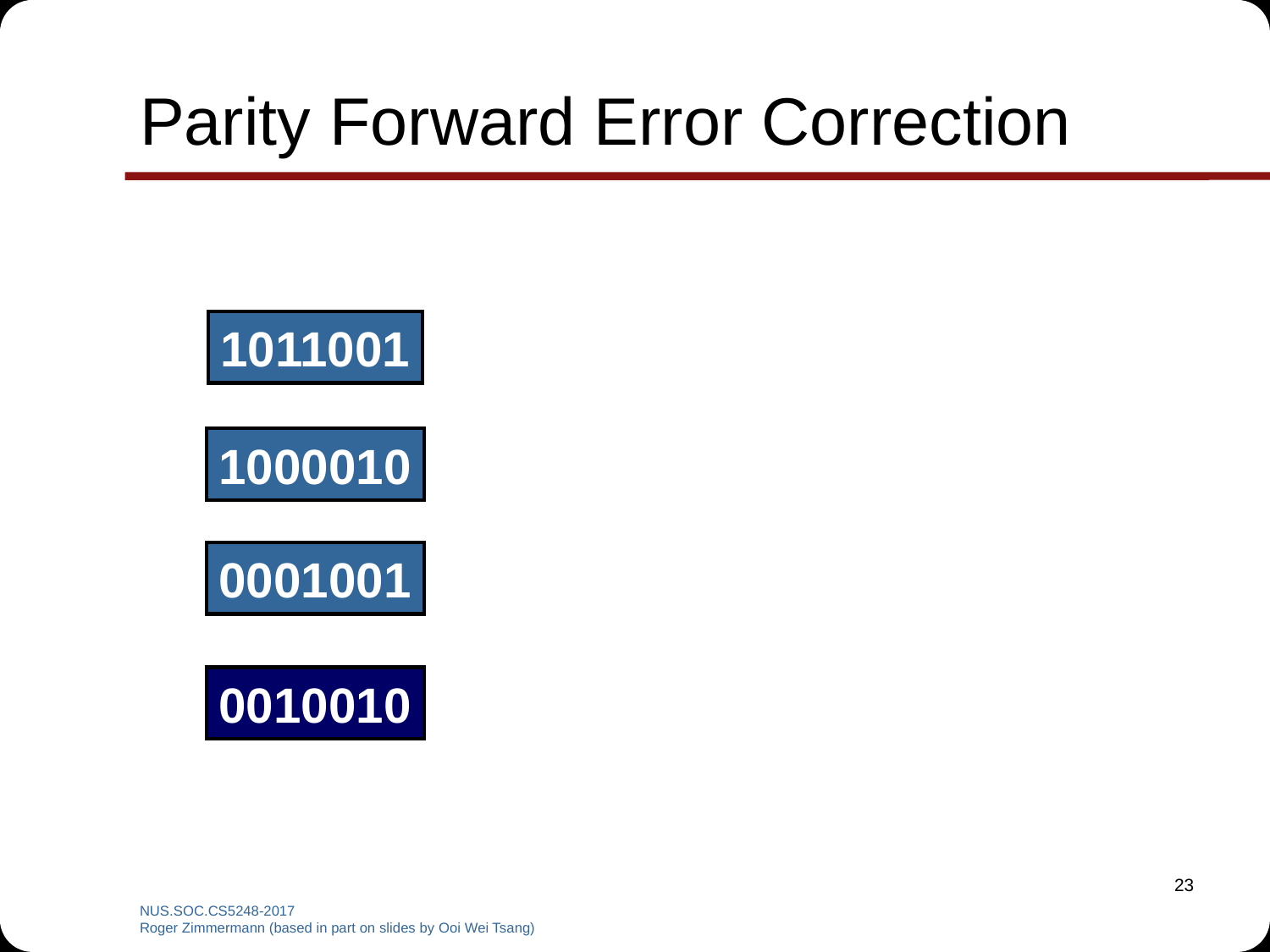

# Parity Forward Error Correction
1011001
1000010
0001001
0010010

23
NUS.SOC.CS5248-2017
Roger Zimmermann (based in part on slides by Ooi Wei Tsang)